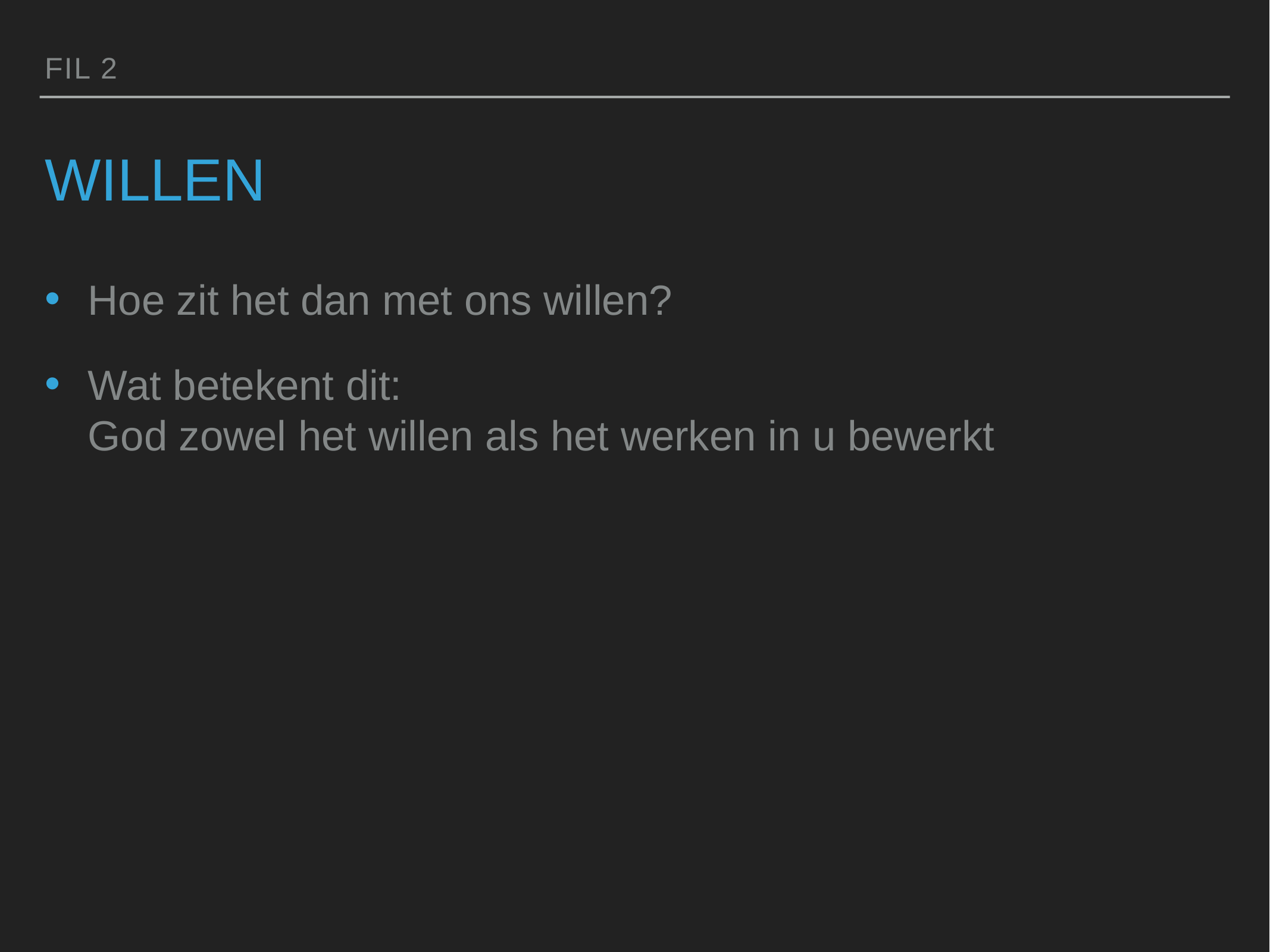

Fil 2
# Willen
Hoe zit het dan met ons willen?
Wat betekent dit:
God zowel het willen als het werken in u bewerkt